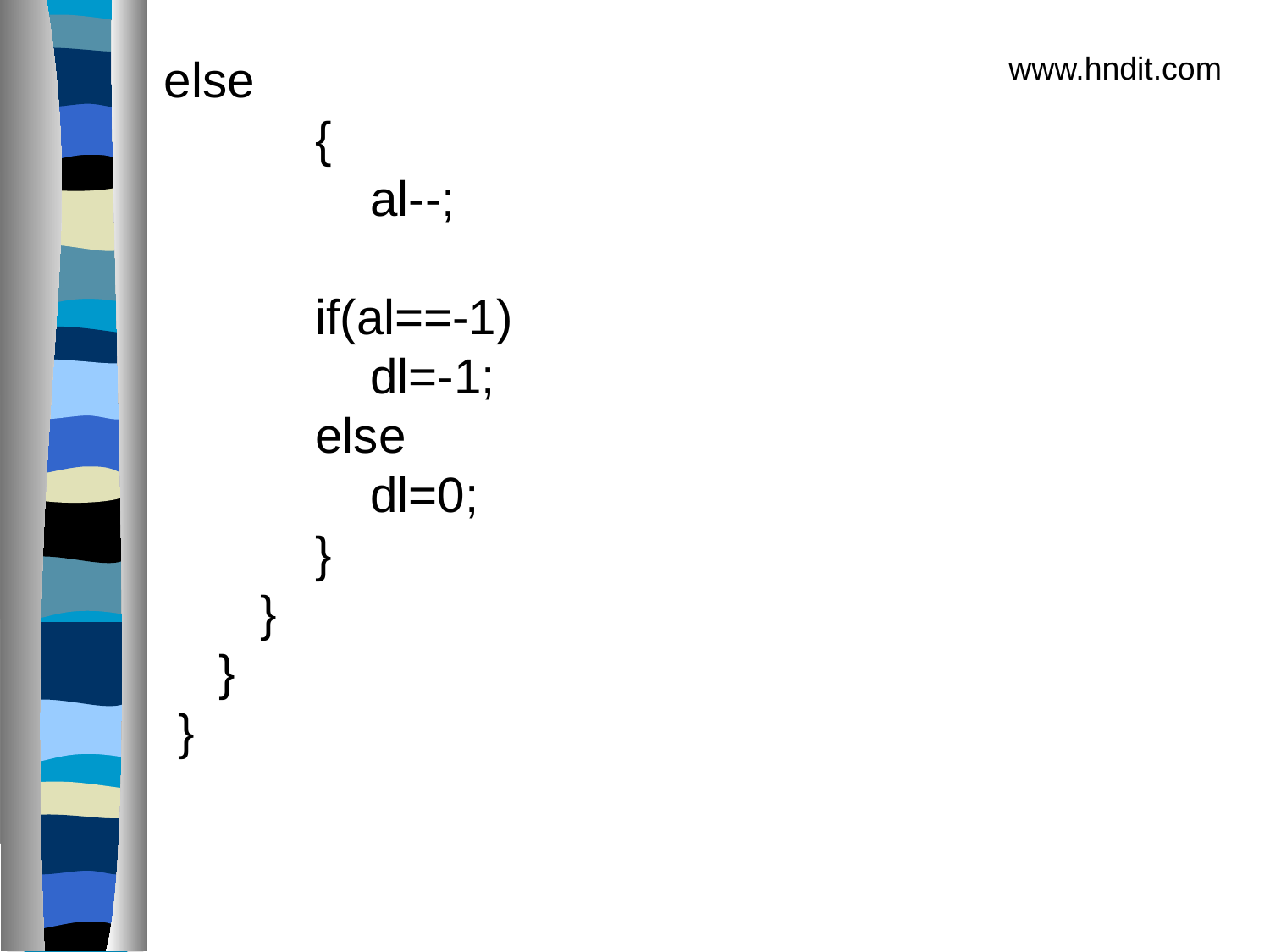

else
            {
                al--;

            if(al==-1)
                dl=-1;
            else
                dl=0;
            }
        }
     }
  }
www.hndit.com